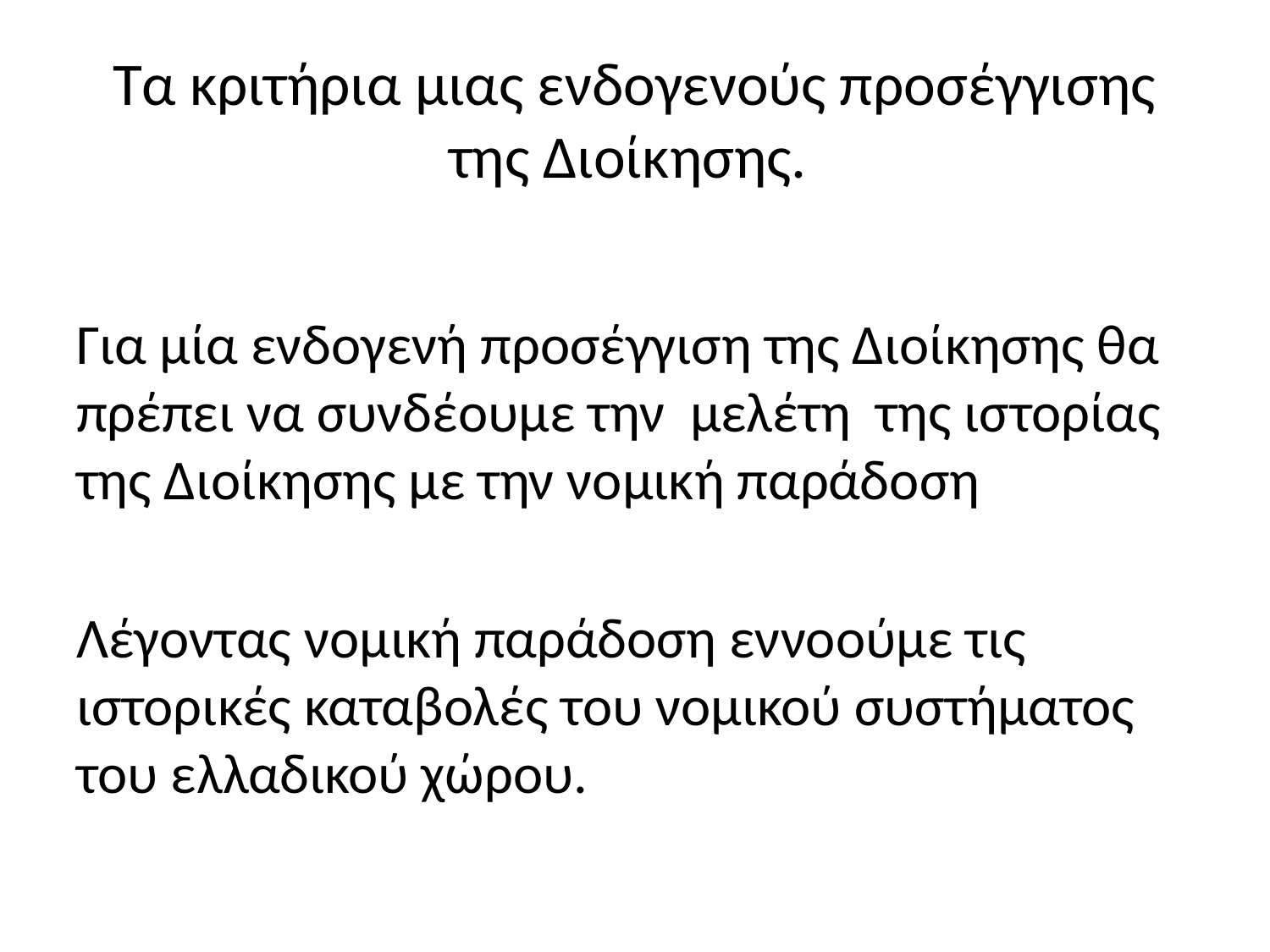

# Τα κριτήρια μιας ενδογενούς προσέγγισης της Διοίκησης.

Για μία ενδογενή προσέγγιση της Διοίκησης θα πρέπει να συνδέουμε την  μελέτη  της ιστορίας της Διοίκησης με την νομική παράδοση

Λέγοντας νομική παράδοση εννοούμε τις ιστορικές καταβολές του νομικού συστήματος του ελλαδικού χώρου.